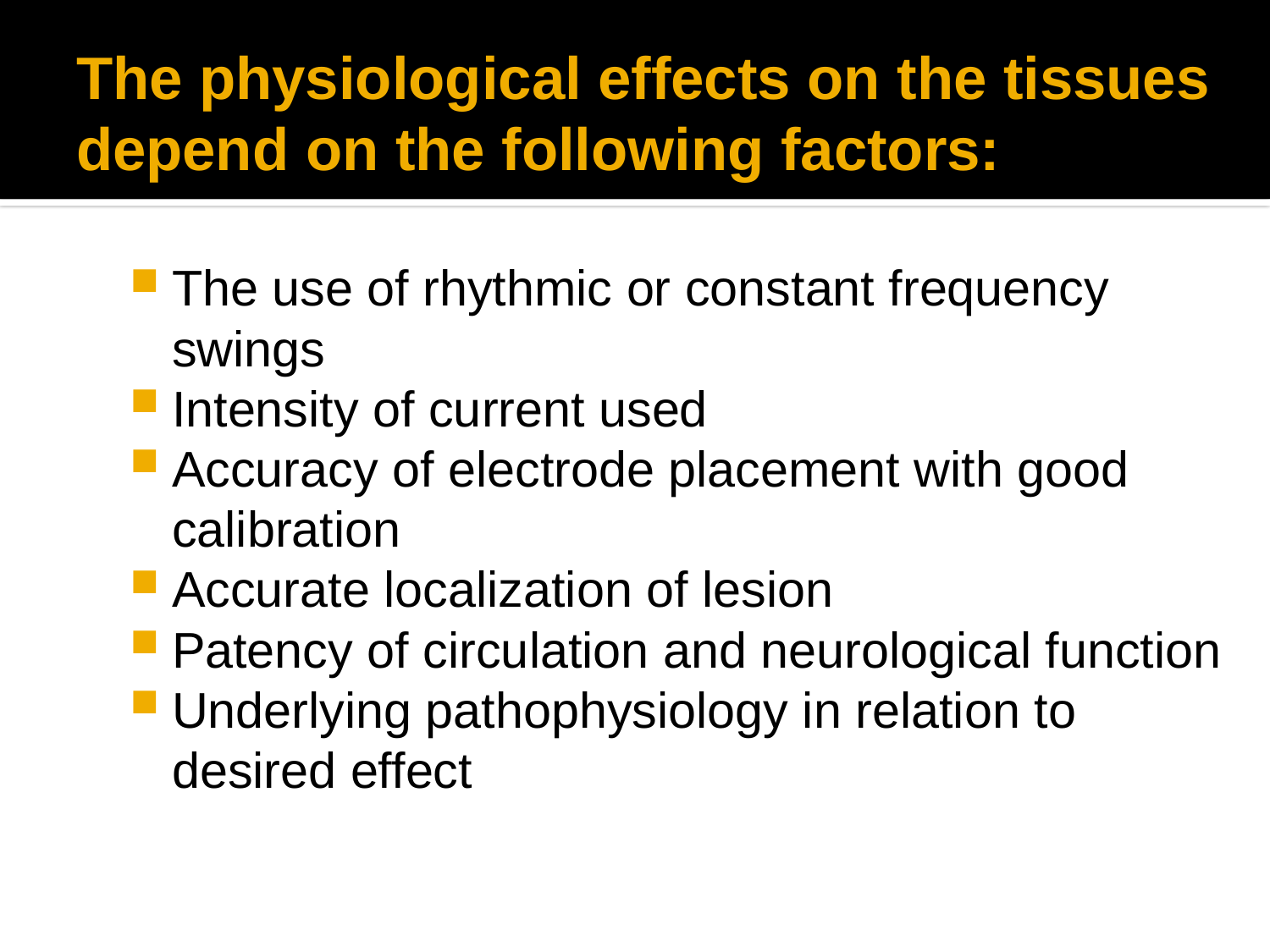

# The physiological effects on the tissues depend on the following factors:
The use of rhythmic or constant frequency swings
Intensity of current used
Accuracy of electrode placement with good calibration
Accurate localization of lesion
Patency of circulation and neurological function
Underlying pathophysiology in relation to desired effect